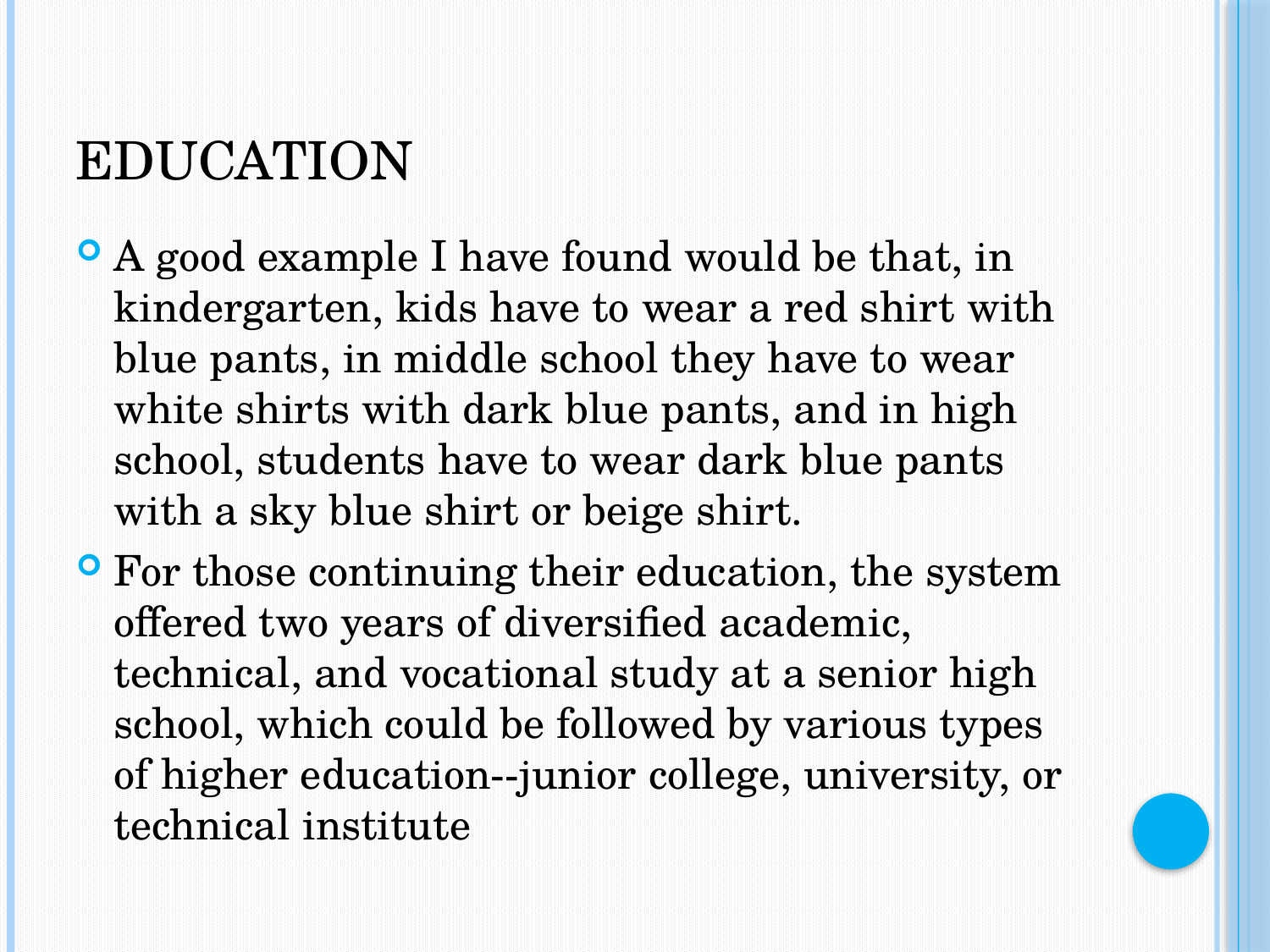

# Education
A good example I have found would be that, in kindergarten, kids have to wear a red shirt with blue pants, in middle school they have to wear white shirts with dark blue pants, and in high school, students have to wear dark blue pants with a sky blue shirt or beige shirt.
For those continuing their education, the system offered two years of diversified academic, technical, and vocational study at a senior high school, which could be followed by various types of higher education--junior college, university, or technical institute